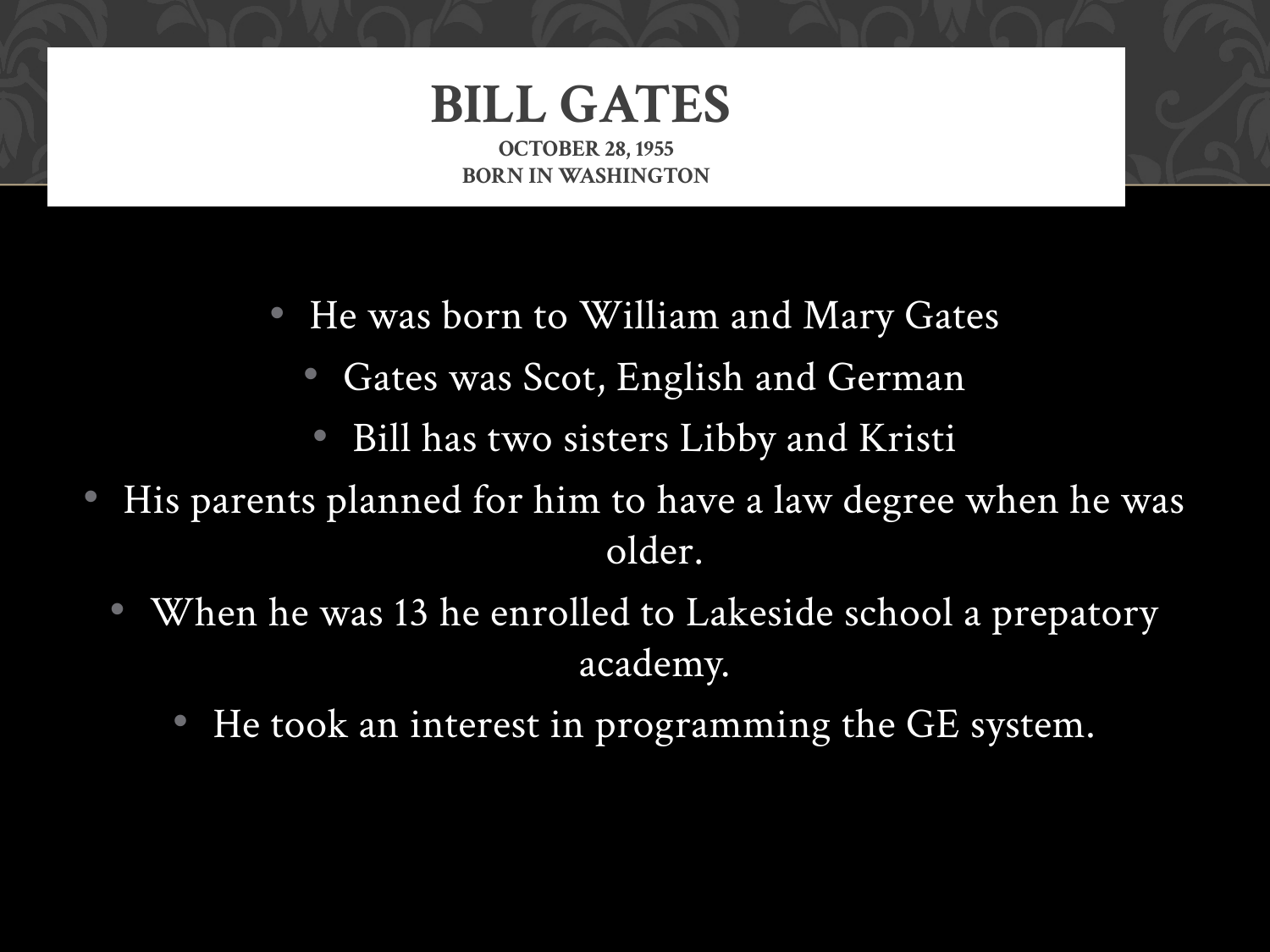

# Bill Gates October 28, 1955 born in Washington
He was born to William and Mary Gates
Gates was Scot, English and German
Bill has two sisters Libby and Kristi
His parents planned for him to have a law degree when he was older.
When he was 13 he enrolled to Lakeside school a prepatory academy.
He took an interest in programming the GE system.